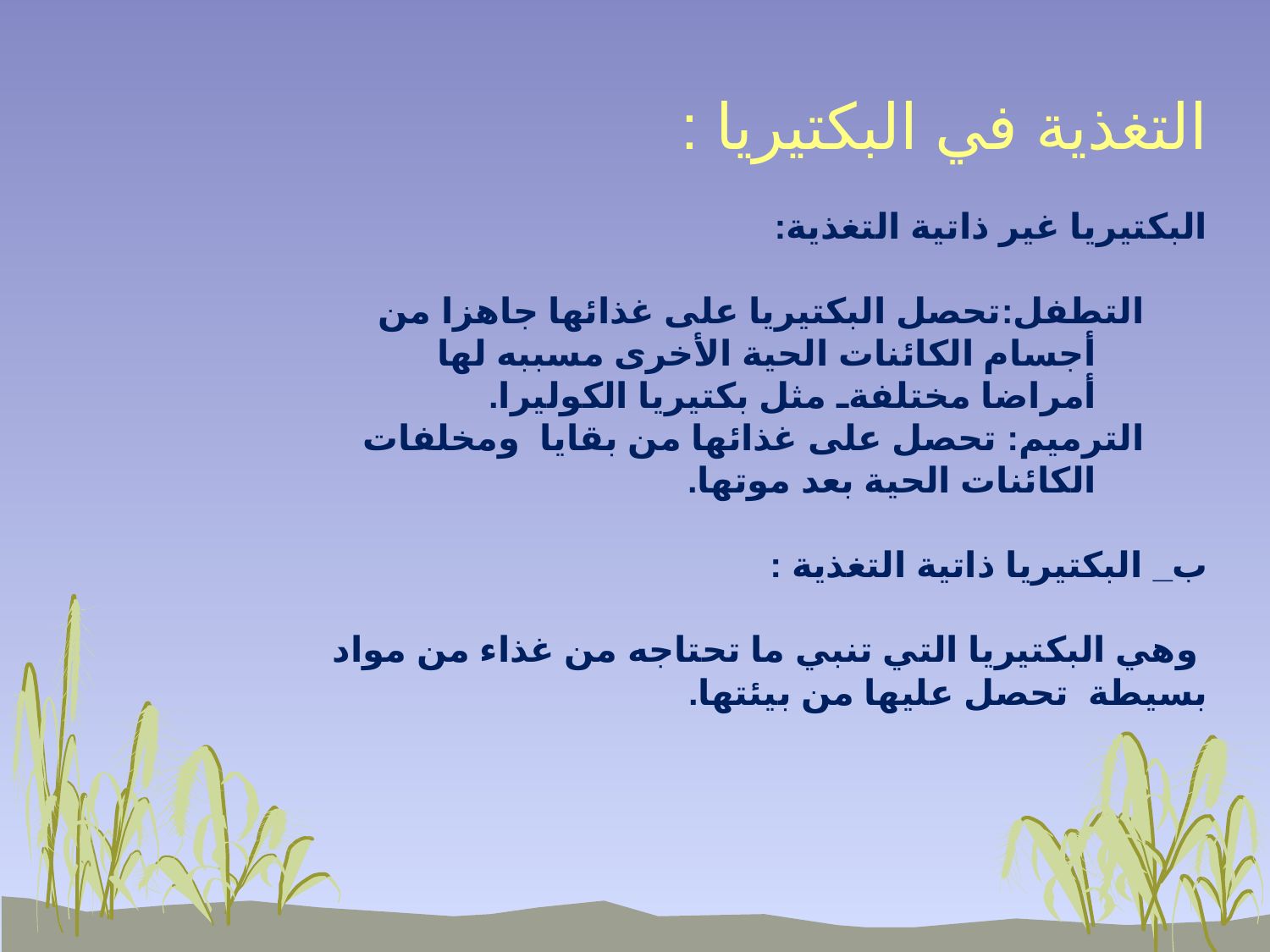

التغذية في البكتيريا :

البكتيريا غير ذاتية التغذية:

التطفل:تحصل البكتيريا على غذائها جاهزا من أجسام الكائنات الحية الأخرى مسببه لها أمراضا مختلفةـ مثل بكتيريا الكوليرا.
الترميم: تحصل على غذائها من بقايا  ومخلفات الكائنات الحية بعد موتها.

ب_ البكتيريا ذاتية التغذية :

 وهي البكتيريا التي تنبي ما تحتاجه من غذاء من مواد بسيطة  تحصل عليها من بيئتها.